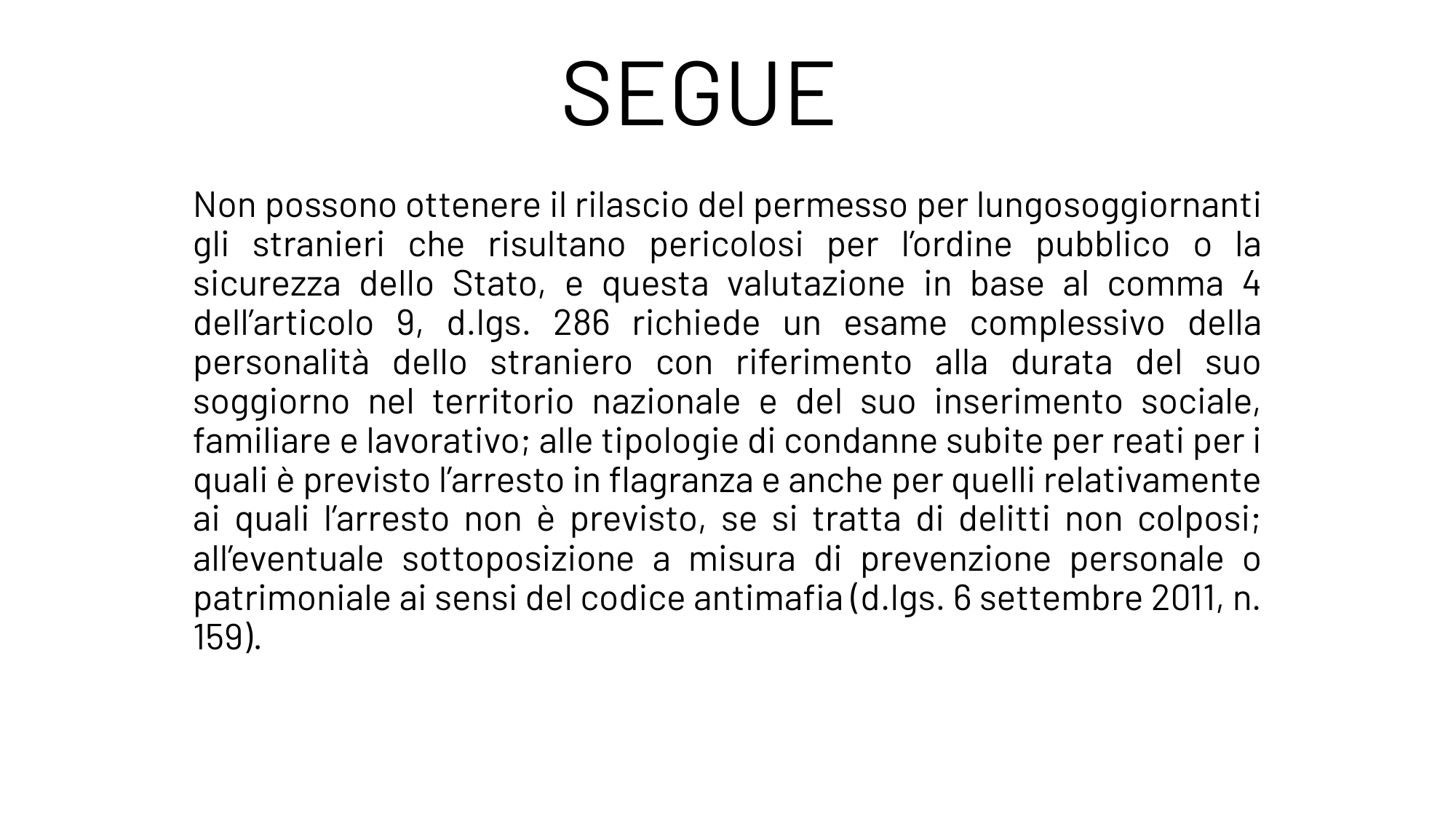

# SEGUE
Non possono ottenere il rilascio del permesso per lungosoggiornanti gli stranieri che risultano pericolosi per l’ordine pubblico o la sicurezza dello Stato, e questa valutazione in base al comma 4 dell’articolo 9, d.lgs. 286 richiede un esame complessivo della personalità dello straniero con riferimento alla durata del suo soggiorno nel territorio nazionale e del suo inserimento sociale, familiare e lavorativo; alle tipologie di condanne subite per reati per i quali è previsto l’arresto in flagranza e anche per quelli relativamente ai quali l’arresto non è previsto, se si tratta di delitti non colposi; all’eventuale sottoposizione a misura di prevenzione personale o patrimoniale ai sensi del codice antimafia (d.lgs. 6 settembre 2011, n. 159).